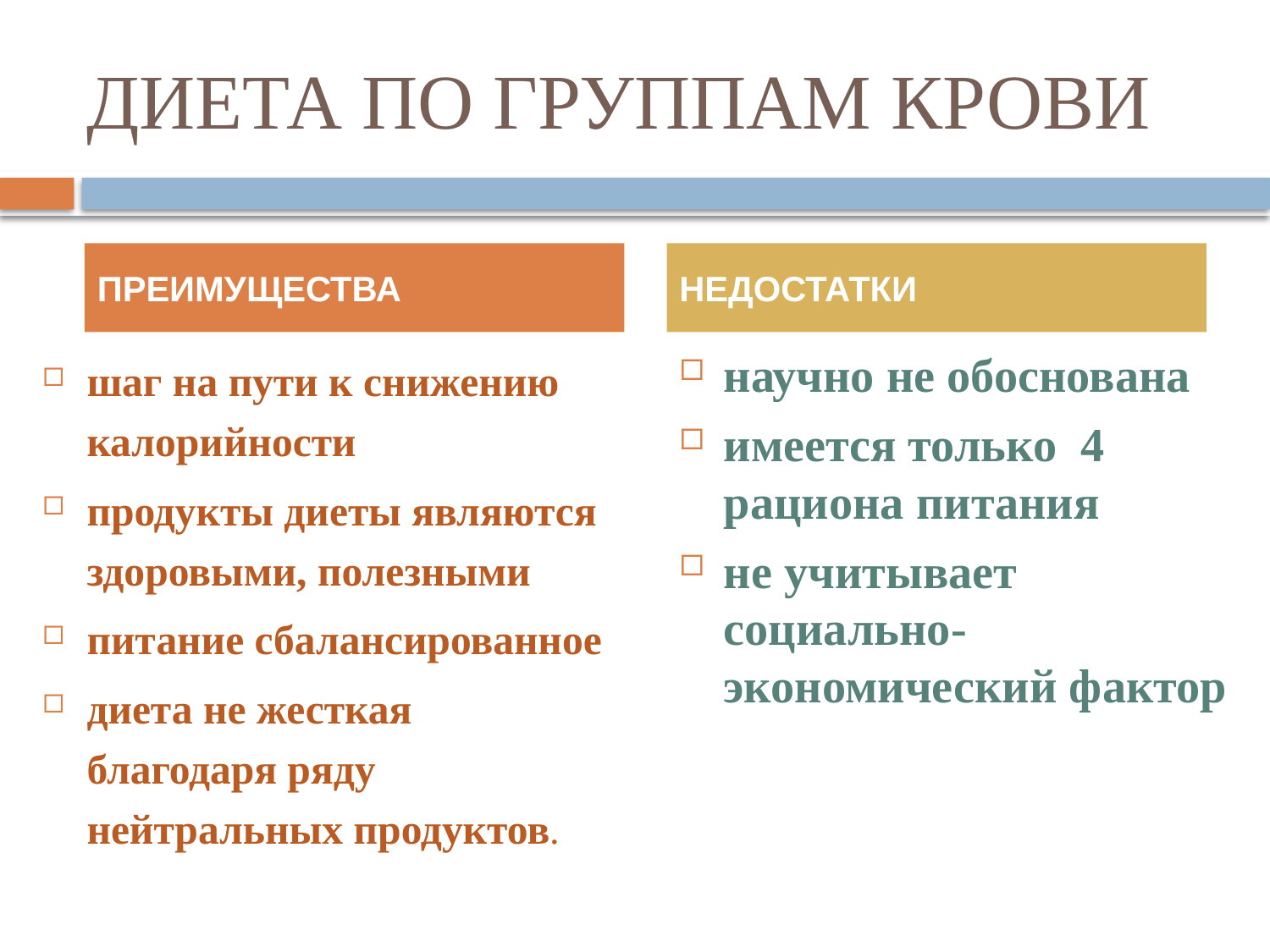

# ДИЕТА ПО ГРУППАМ КРОВИ
ПРЕИМУЩЕСТВА
НЕДОСТАТКИ
шаг на пути к снижению калорийности
продукты диеты являются здоровыми, полезными
питание сбалансированное
диета не жесткая благодаря ряду нейтральных продуктов.
научно не обоснована
имеется только  4 рациона питания
не учитывает социально-экономический фактор